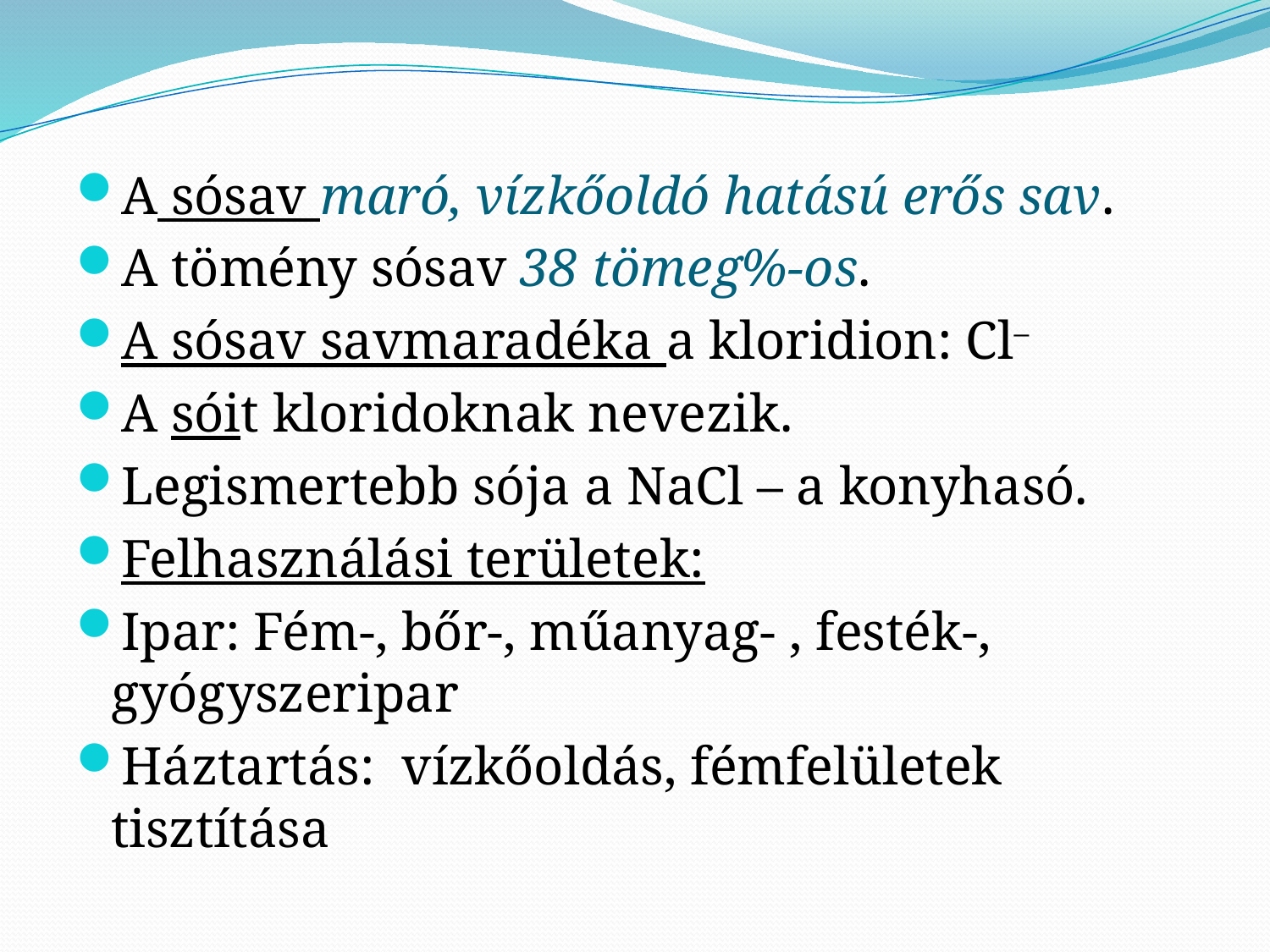

#
A sósav maró, vízkőoldó hatású erős sav.
A tömény sósav 38 tömeg%-os.
A sósav savmaradéka a kloridion: Cl–
A sóit kloridoknak nevezik.
Legismertebb sója a NaCl – a konyhasó.
Felhasználási területek:
Ipar: Fém-, bőr-, műanyag- , festék-, gyógyszeripar
Háztartás:  vízkőoldás, fémfelületek tisztítása